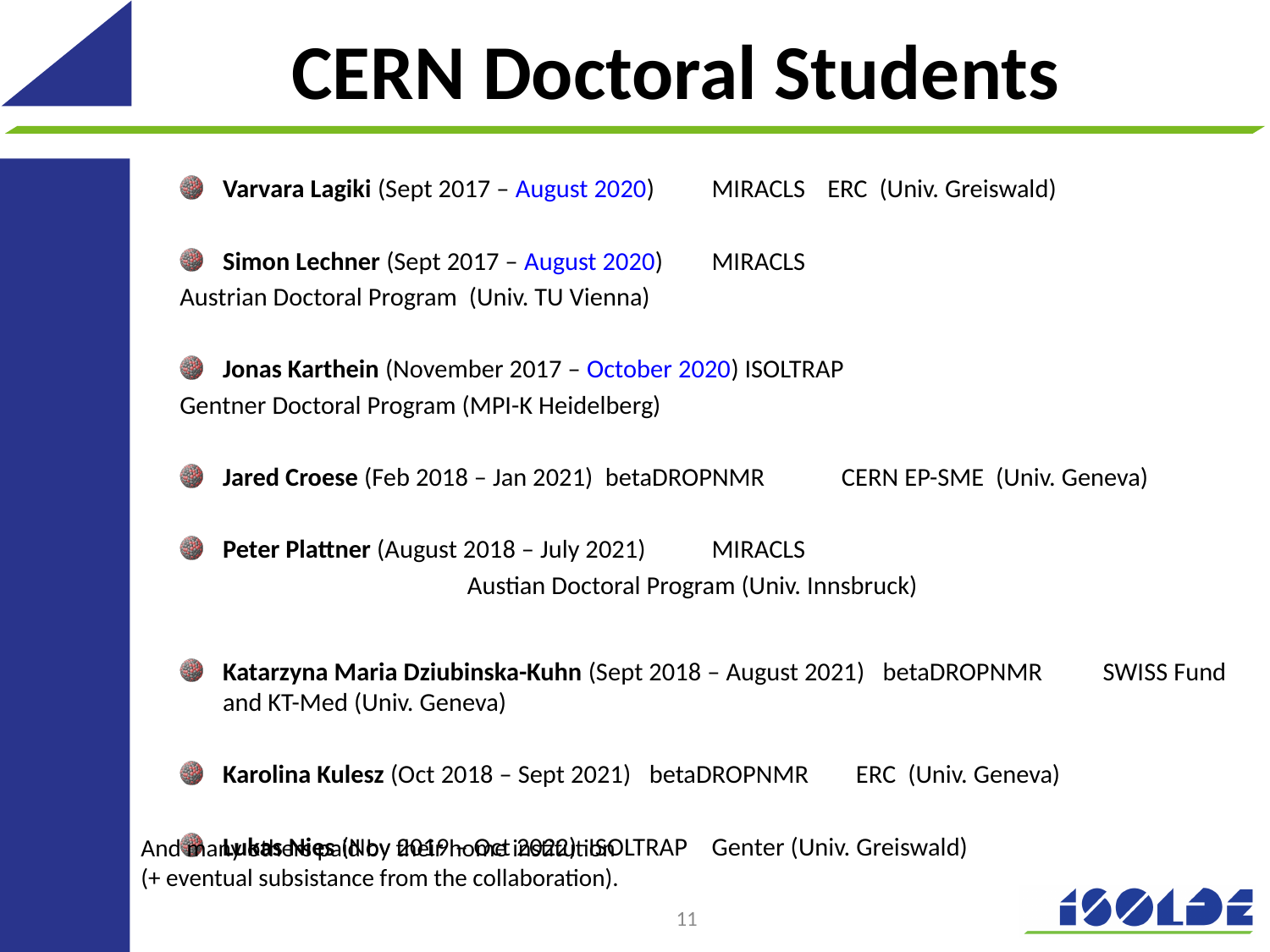

# CERN Doctoral Students

Varvara Lagiki (Sept 2017 – August 2020) 	MIRACLS	   ERC  (Univ. Greiswald)

Simon Lechner (Sept 2017 – August 2020) 	MIRACLS
			Austrian Doctoral Program  (Univ. TU Vienna)

Jonas Karthein (November 2017 – October 2020) ISOLTRAP
			Gentner Doctoral Program (MPI-K Heidelberg)

Jared Croese (Feb 2018 – Jan 2021)  betaDROPNMR             CERN EP-SME  (Univ. Geneva)

Peter Plattner (August 2018 – July 2021) 	MIRACLS
Austian Doctoral Program (Univ. Innsbruck)

Katarzyna Maria Dziubinska-Kuhn (Sept 2018 – August 2021)   betaDROPNMR     			SWISS Fund and KT-Med (Univ. Geneva)

Karolina Kulesz (Oct 2018 – Sept 2021)   betaDROPNMR        ERC  (Univ. Geneva)

Lukas Nies (Nov 2019 – Oct 2022)  ISOLTRAP 	Genter (Univ. Greiswald)

And many others paid by their home institution
(+ eventual subsistance from the collaboration).
11